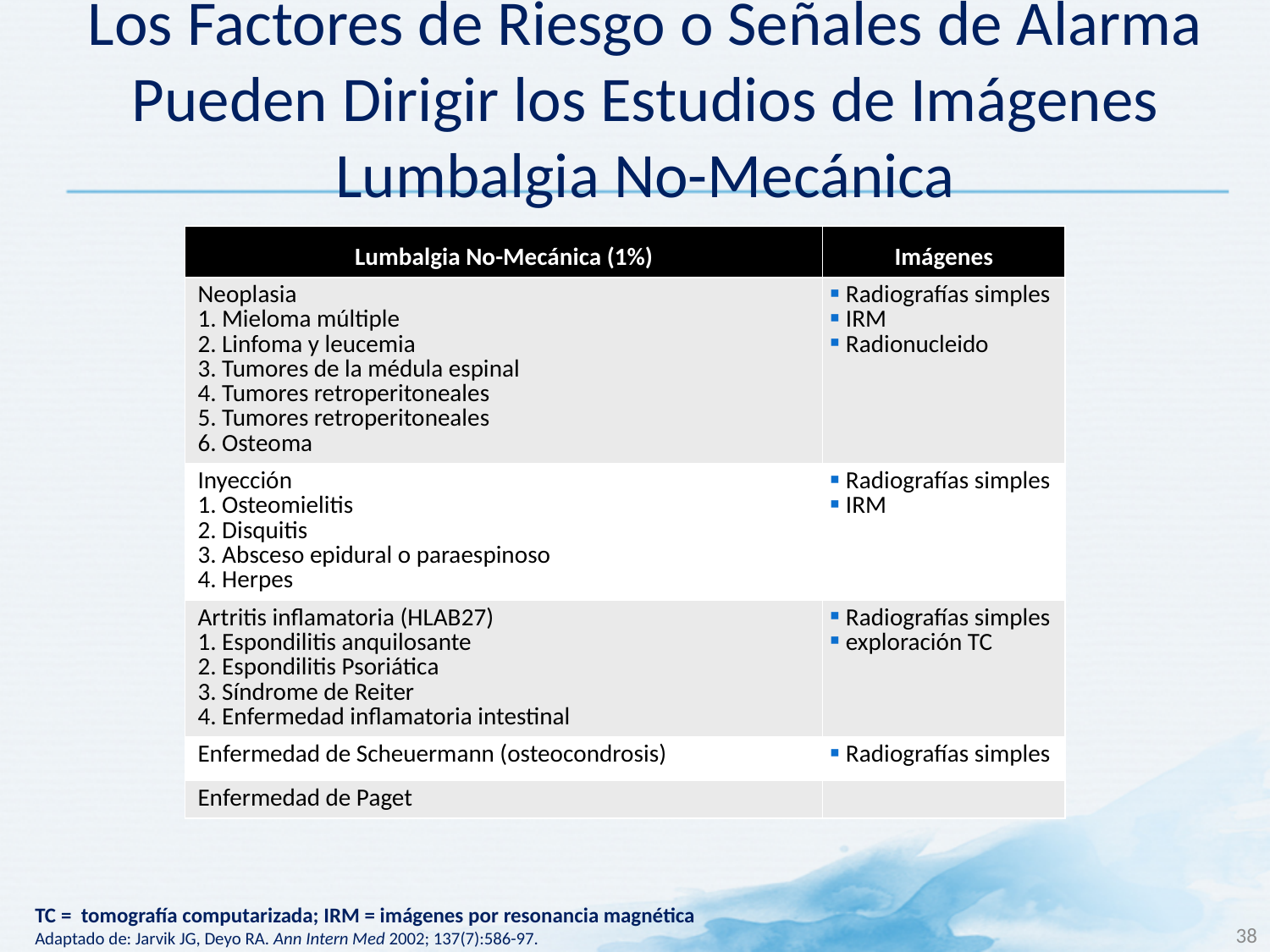

# Los Factores de Riesgo o Señales de Alarma Pueden Dirigir los Estudios de Imágenes Lumbalgia No-Mecánica
| Lumbalgia No-Mecánica (1%) | Imágenes |
| --- | --- |
| Neoplasia Mieloma múltiple 2. Linfoma y leucemia 3. Tumores de la médula espinal 4. Tumores retroperitoneales 5. Tumores retroperitoneales 6. Osteoma | Radiografías simples IRM Radionucleido |
| Inyección Osteomielitis 2. Disquitis 3. Absceso epidural o paraespinoso 4. Herpes | Radiografías simples IRM |
| Artritis inflamatoria (HLAB27) 1. Espondilitis anquilosante 2. Espondilitis Psoriática 3. Síndrome de Reiter 4. Enfermedad inflamatoria intestinal | Radiografías simples exploración TC |
| Enfermedad de Scheuermann (osteocondrosis) | Radiografías simples |
| Enfermedad de Paget |  |
TC =  tomografía computarizada; IRM = imágenes por resonancia magnética
Adaptado de: Jarvik JG, Deyo RA. Ann Intern Med 2002; 137(7):586-97.
38